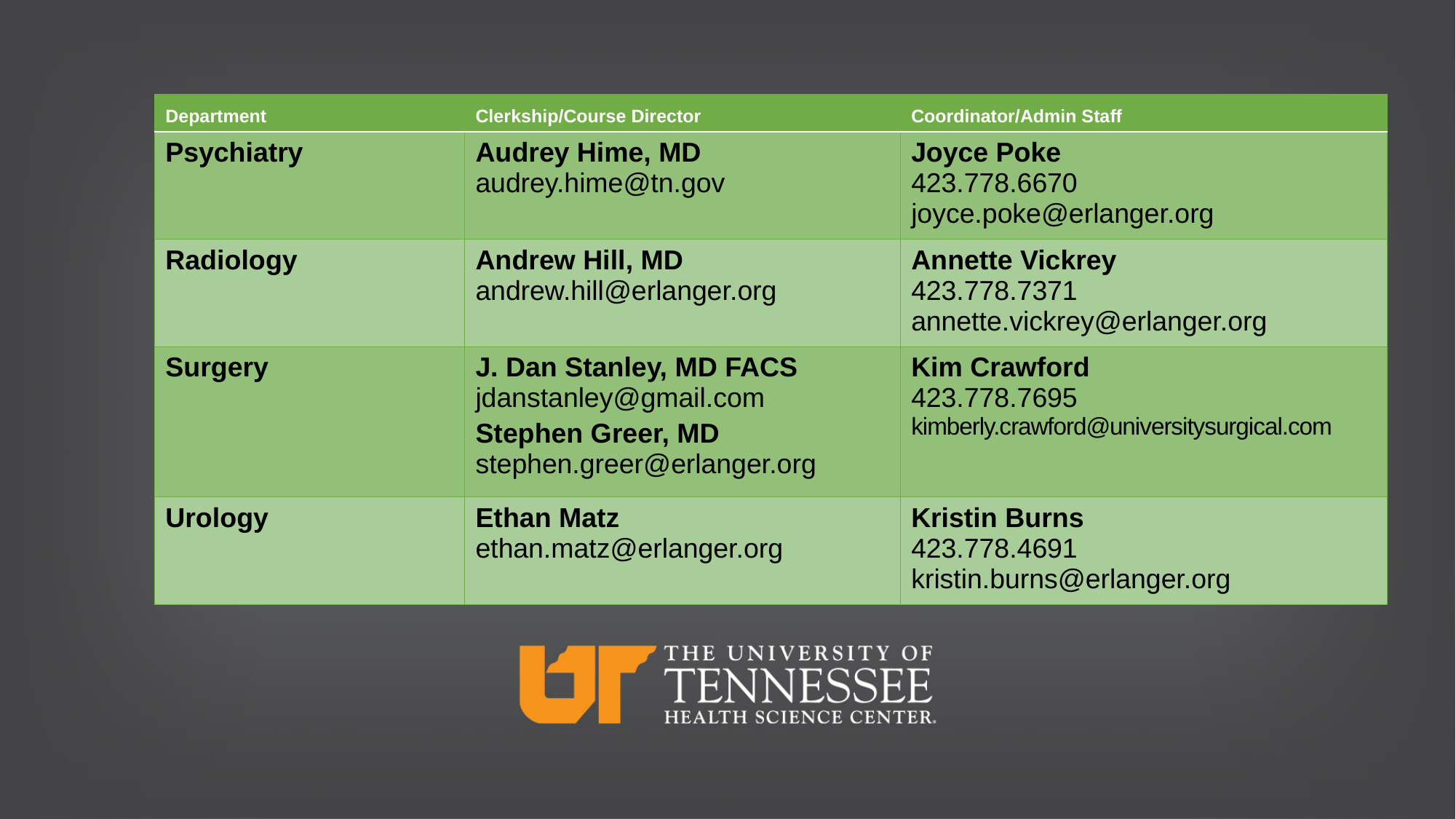

| Department | Clerkship/Course Director | Coordinator/Admin Staff |
| --- | --- | --- |
| Psychiatry | Audrey Hime, MD audrey.hime@tn.gov | Joyce Poke 423.778.6670 joyce.poke@erlanger.org |
| Radiology | Andrew Hill, MD andrew.hill@erlanger.org | Annette Vickrey 423.778.7371 annette.vickrey@erlanger.org |
| Surgery | J. Dan Stanley, MD FACS jdanstanley@gmail.com Stephen Greer, MD stephen.greer@erlanger.org | Kim Crawford 423.778.7695 kimberly.crawford@universitysurgical.com |
| Urology | Ethan Matz ethan.matz@erlanger.org | Kristin Burns 423.778.4691 kristin.burns@erlanger.org |